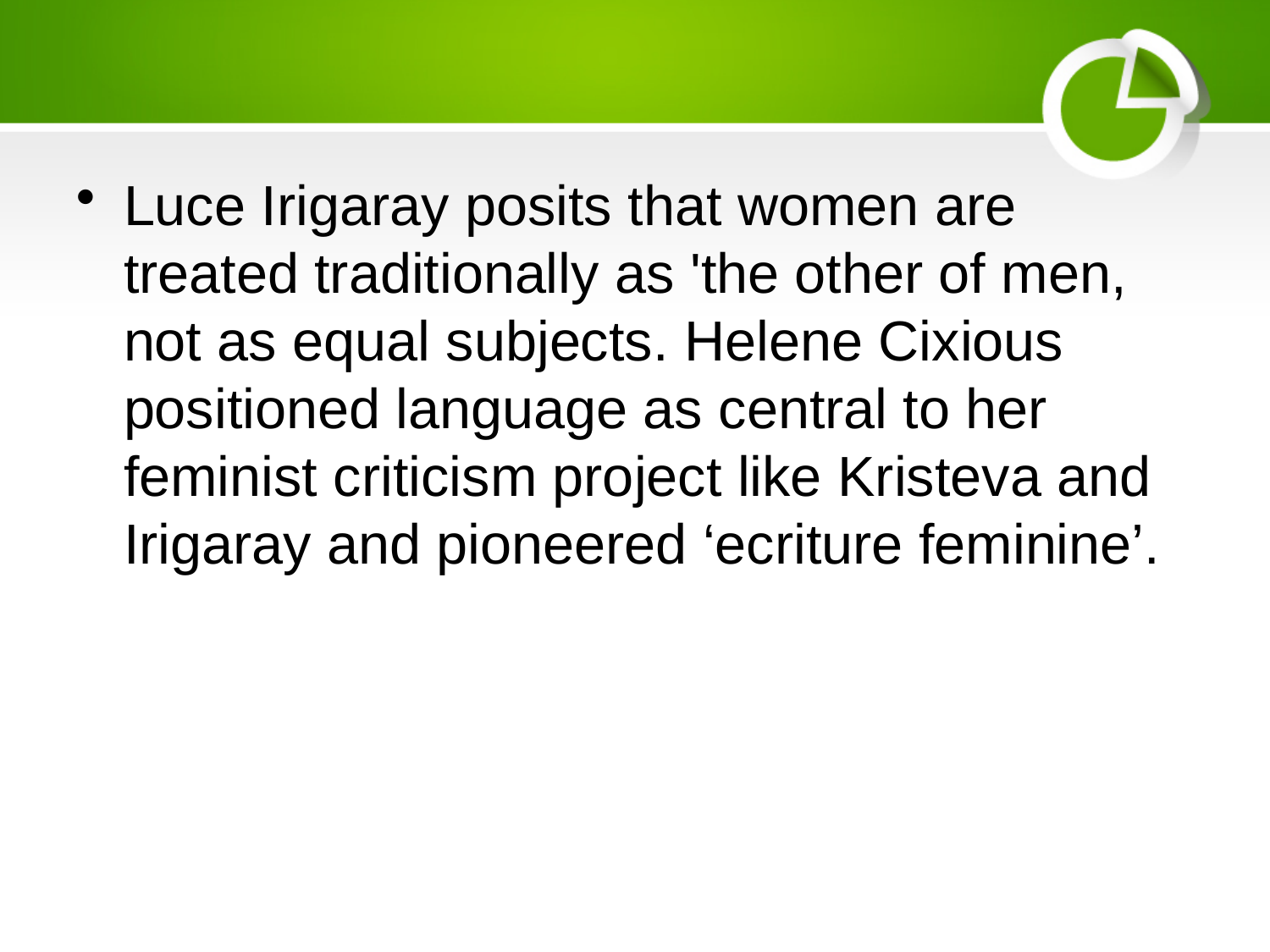

#
Luce Irigaray posits that women are treated traditionally as 'the other of men, not as equal subjects. Helene Cixious  positioned language as central to her feminist criticism project like Kristeva and Irigaray and pioneered ‘ecriture feminine’.